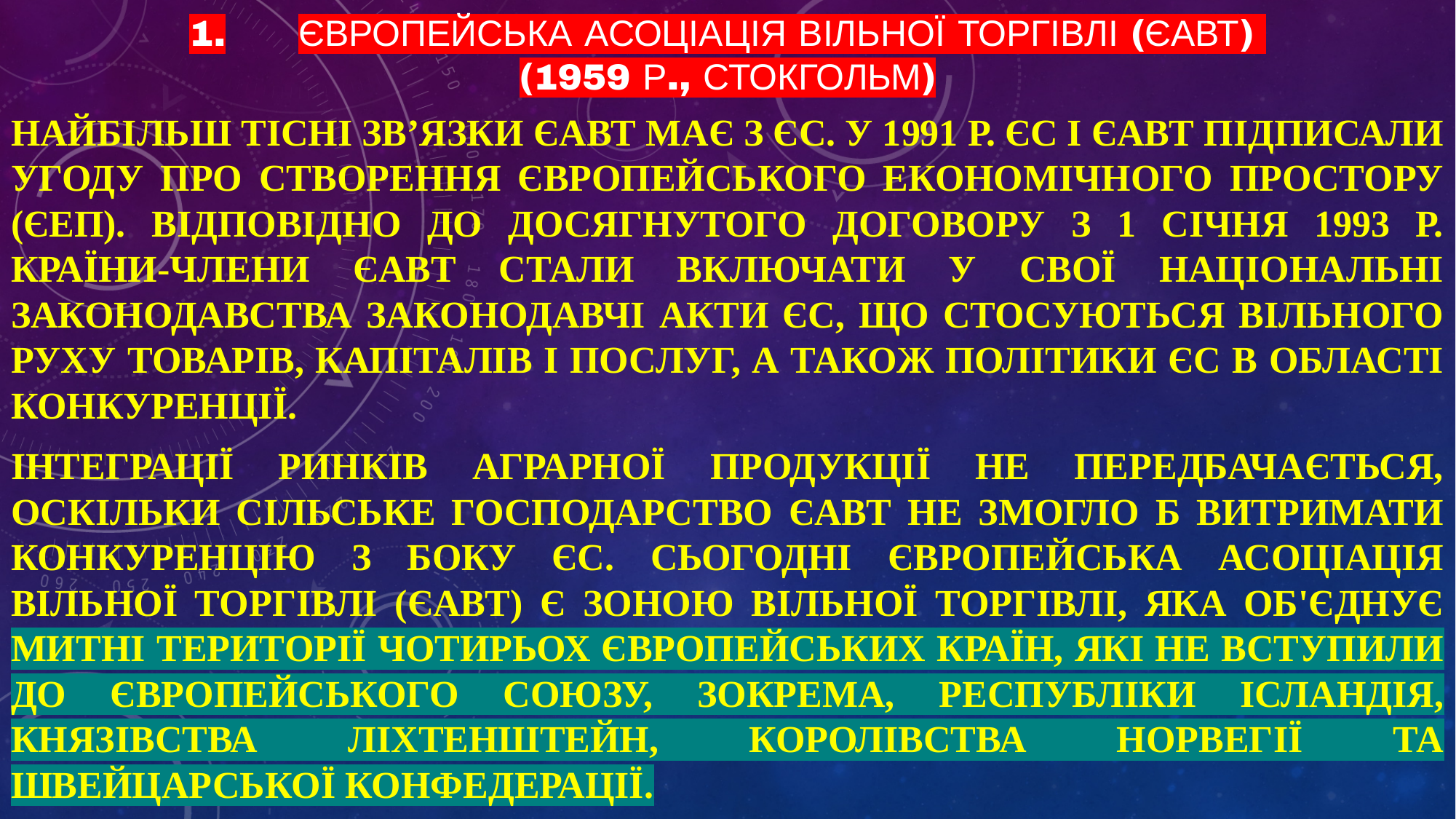

# 1.	Європейська асоціація вільної торгівлі (ЄАВТ) (1959 р., Стокгольм)
Найбільш тісні зв’язки ЄАВТ має з ЄС. У 1991 р. ЄС і ЄАВТ підписали угоду про створення Європейського економічного простору (ЄЕП). Відповідно до досягнутого договору з 1 січня 1993 р. країни-члени ЄАВТ стали включати у свої національні законодавства законодавчі акти ЄС, що стосуються вільного руху товарів, капіталів і послуг, а також політики ЄС в області конкуренції.
Інтеграції ринків аграрної продукції не передбачається, оскільки сільське господарство ЄАВТ не змогло б витримати конкуренцію з боку ЄС. Сьогодні Європейська асоціація вільної торгівлі (ЄАВТ) є зоною вільної торгівлі, яка об'єднує митні території чотирьох європейських країн, які не вступили до Європейського Союзу, зокрема, Республіки Ісландія, Князівства Ліхтенштейн, Королівства Норвегії та Швейцарської Конфедерації.